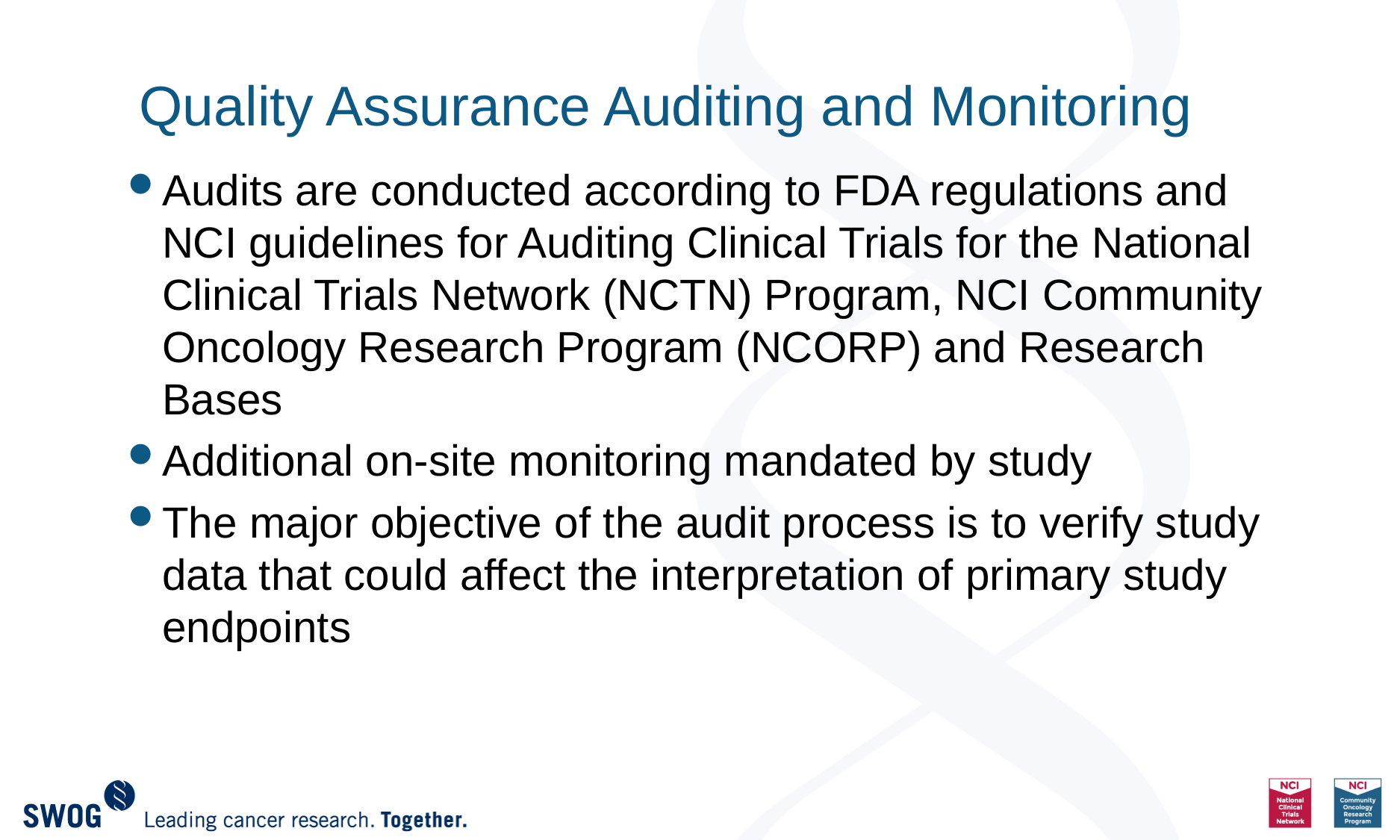

# Quality Assurance Auditing and Monitoring
Audits are conducted according to FDA regulations and NCI guidelines for Auditing Clinical Trials for the National Clinical Trials Network (NCTN) Program, NCI Community Oncology Research Program (NCORP) and Research Bases
Additional on-site monitoring mandated by study
The major objective of the audit process is to verify study data that could affect the interpretation of primary study endpoints